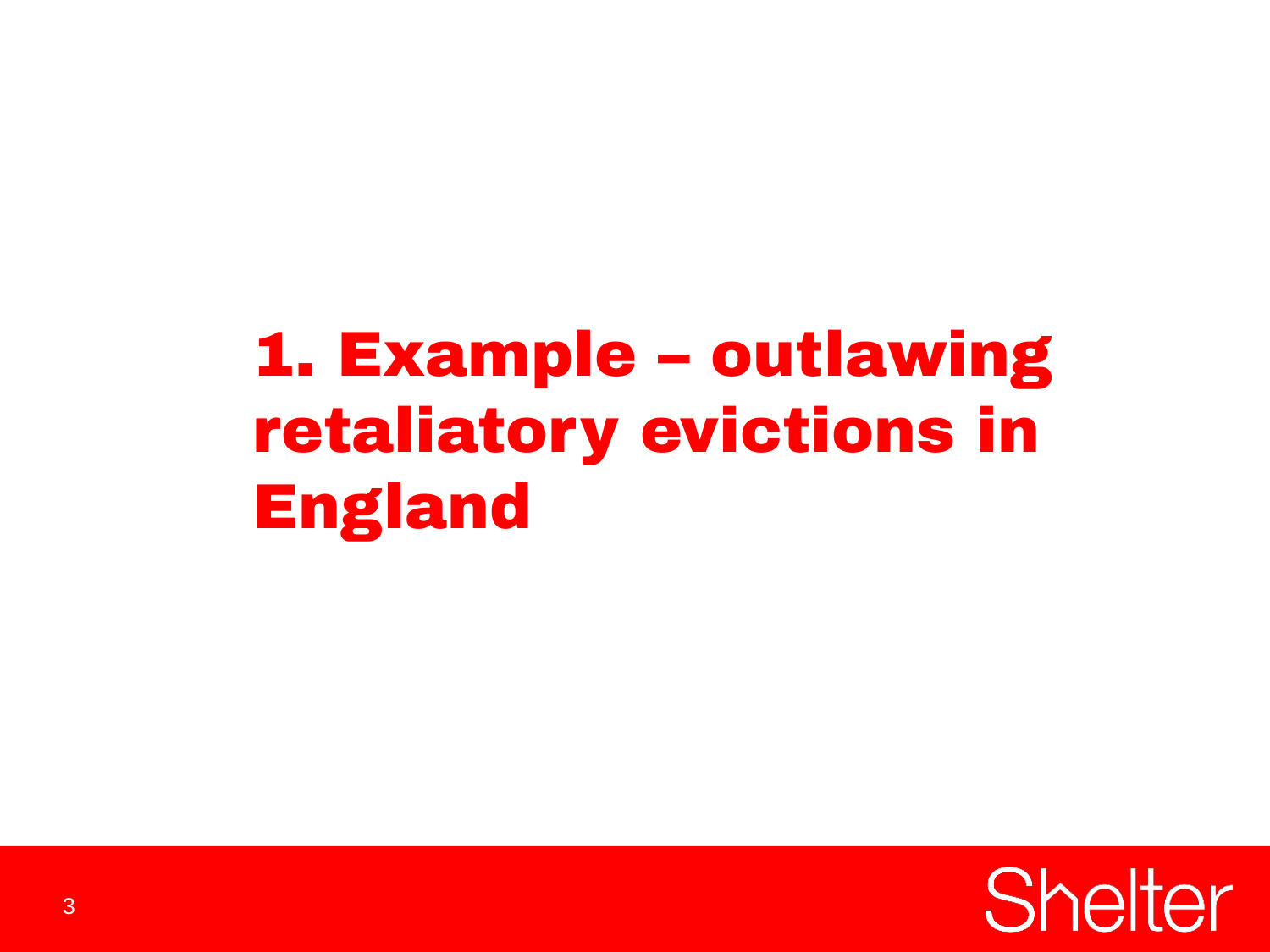

1. Example – outlawing retaliatory evictions in England